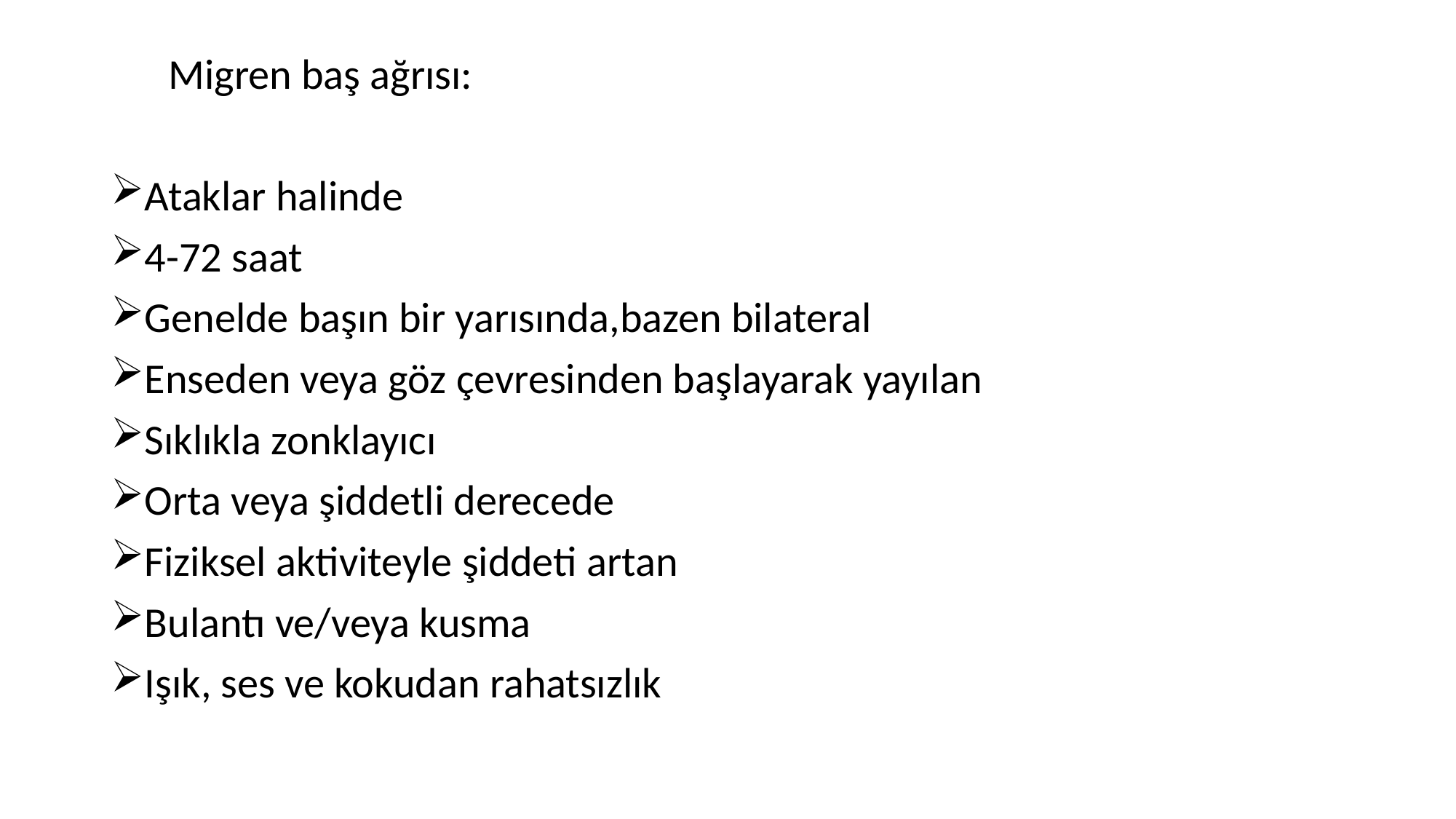

Migren baş ağrısı:

Ataklar halinde
4-72 saat
Genelde başın bir yarısında,bazen bilateral
Enseden veya göz çevresinden başlayarak yayılan
Sıklıkla zonklayıcı
Orta veya şiddetli derecede
Fiziksel aktiviteyle şiddeti artan
Bulantı ve/veya kusma
Işık, ses ve kokudan rahatsızlık